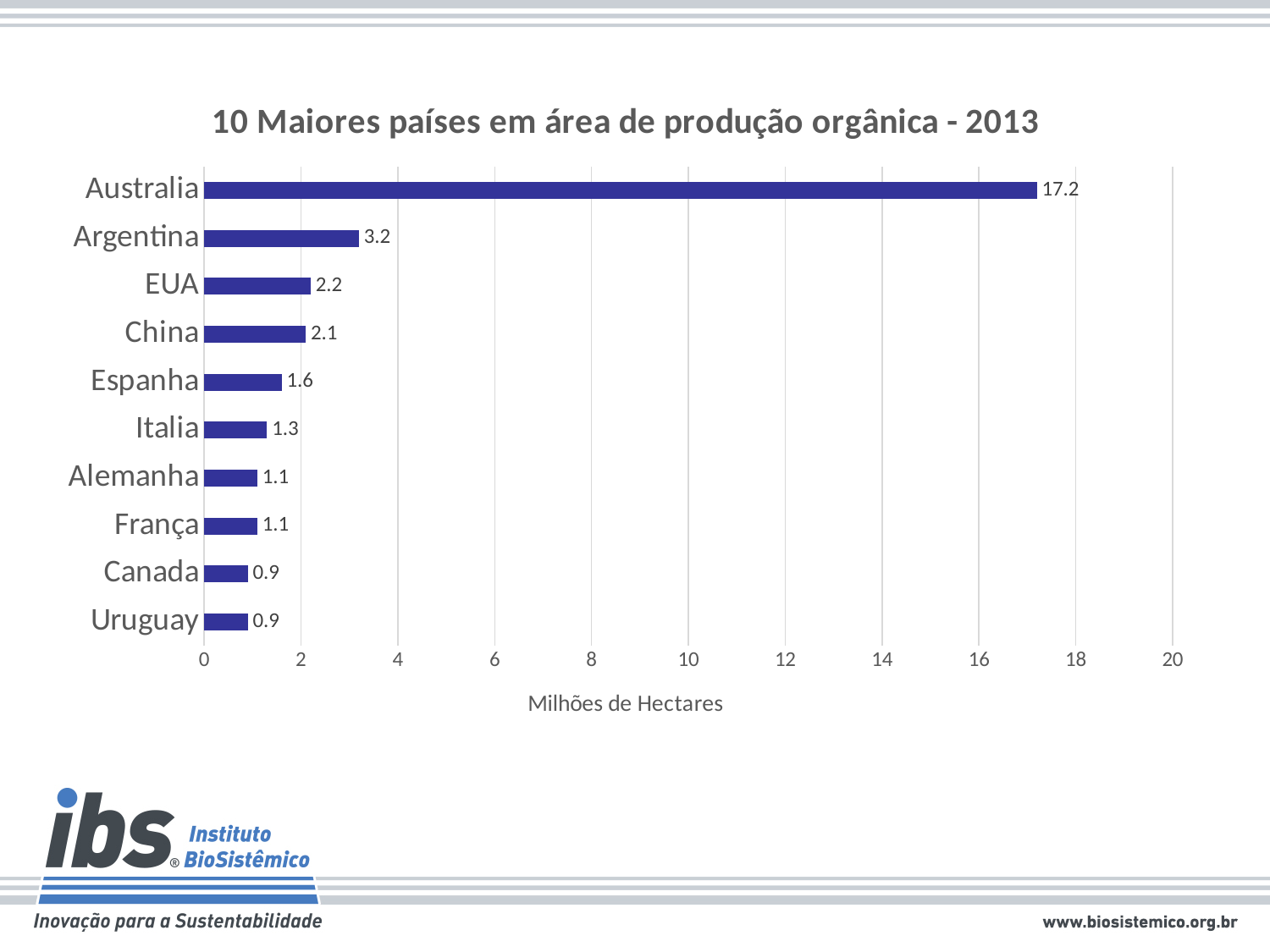

### Chart: 10 Maiores países em área de produção orgânica - 2013

| Category | 10 Maiores paises em área de produção orgânica |
|---|---|
| Uruguay | 0.9 |
| Canada | 0.9 |
| França | 1.1 |
| Alemanha | 1.1 |
| Italia | 1.3 |
| Espanha | 1.6 |
| China | 2.1 |
| EUA | 2.2 |
| Argentina | 3.2 |
| Australia | 17.2 |